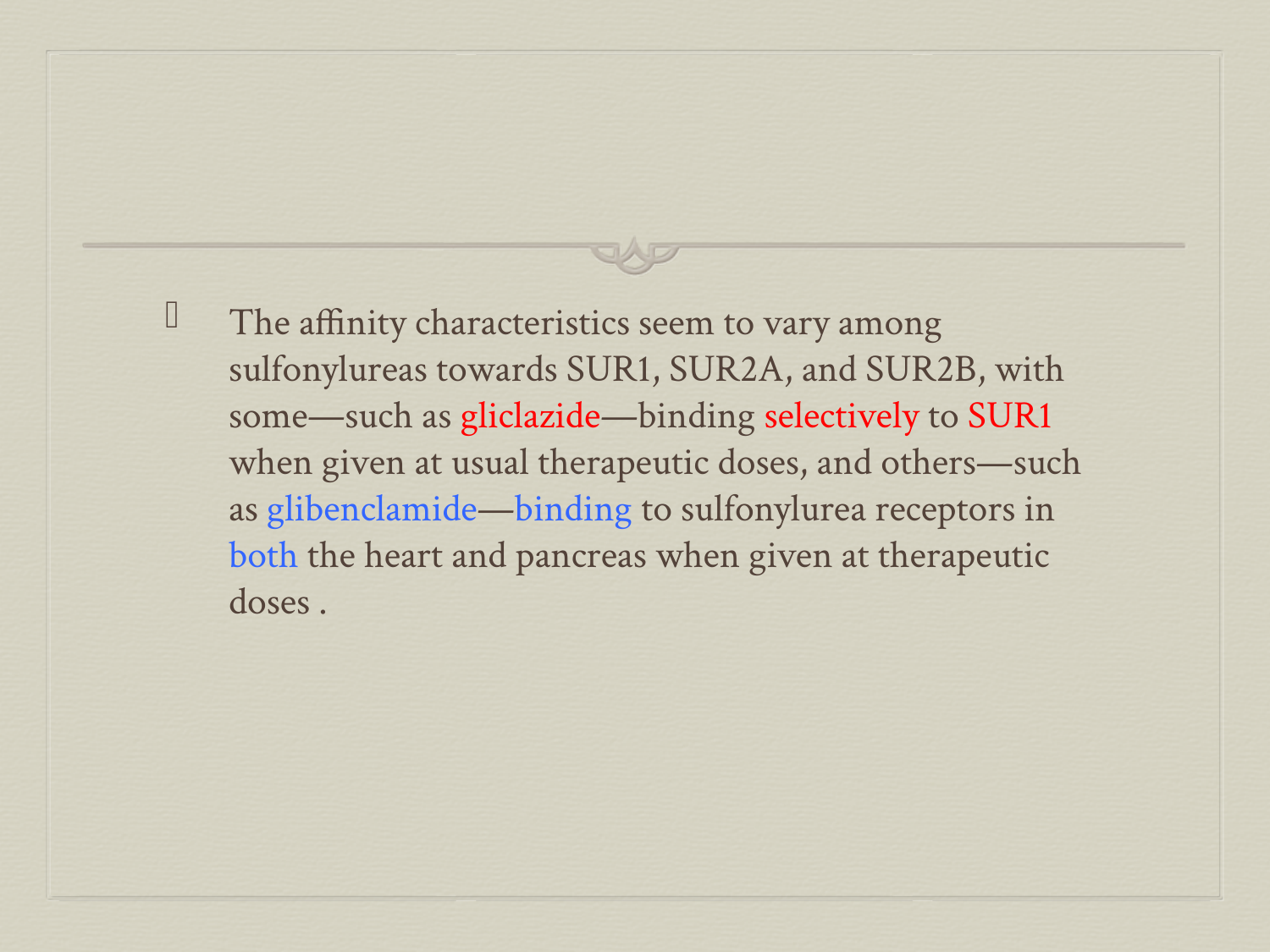

#
The affinity characteristics seem to vary among sulfonylureas towards SUR1, SUR2A, and SUR2B, with some—such as gliclazide—binding selectively to SUR1 when given at usual therapeutic doses, and others—such as glibenclamide—binding to sulfonylurea receptors in both the heart and pancreas when given at therapeutic doses .